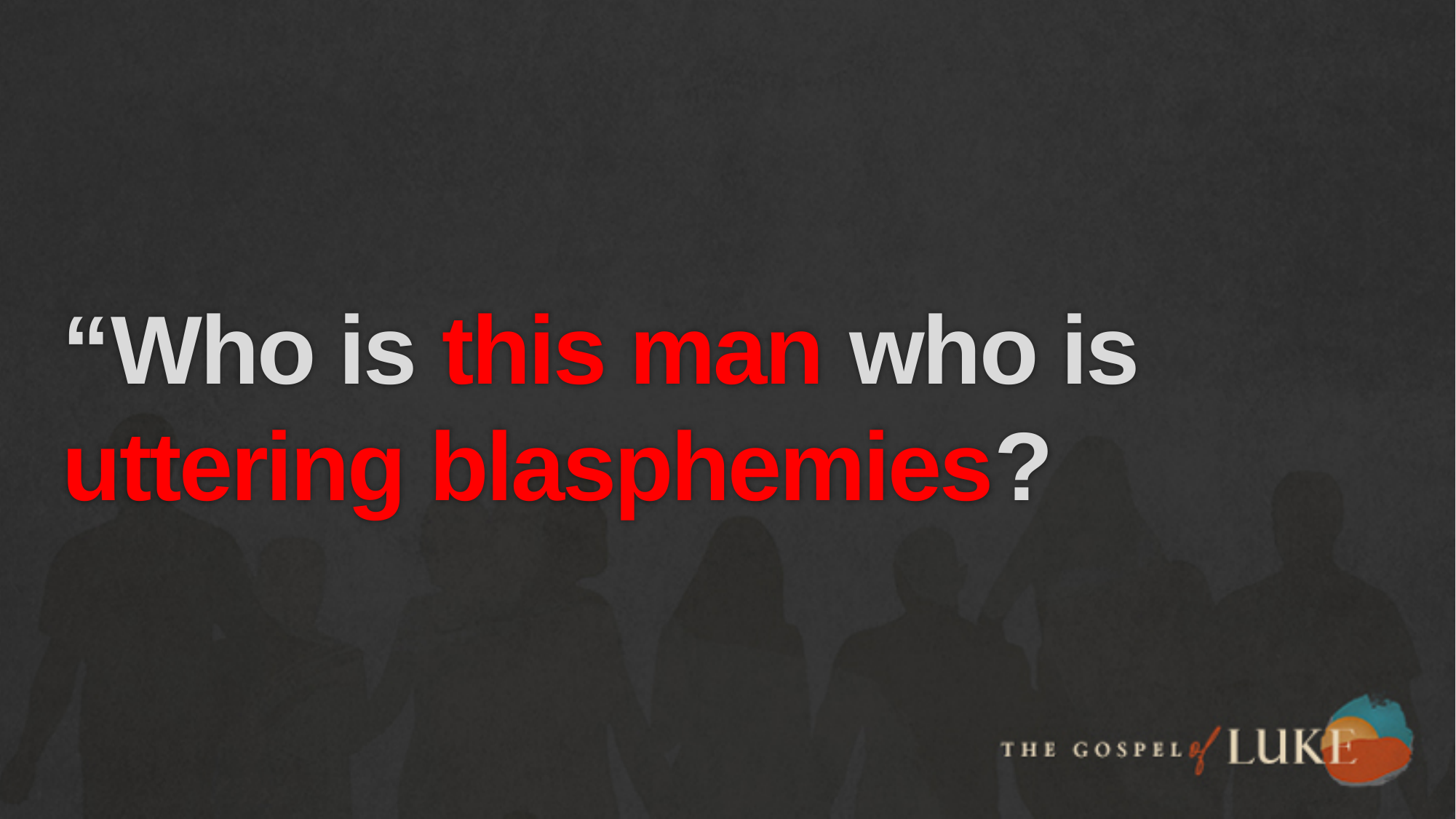

# “Who is this man who is uttering blasphemies?